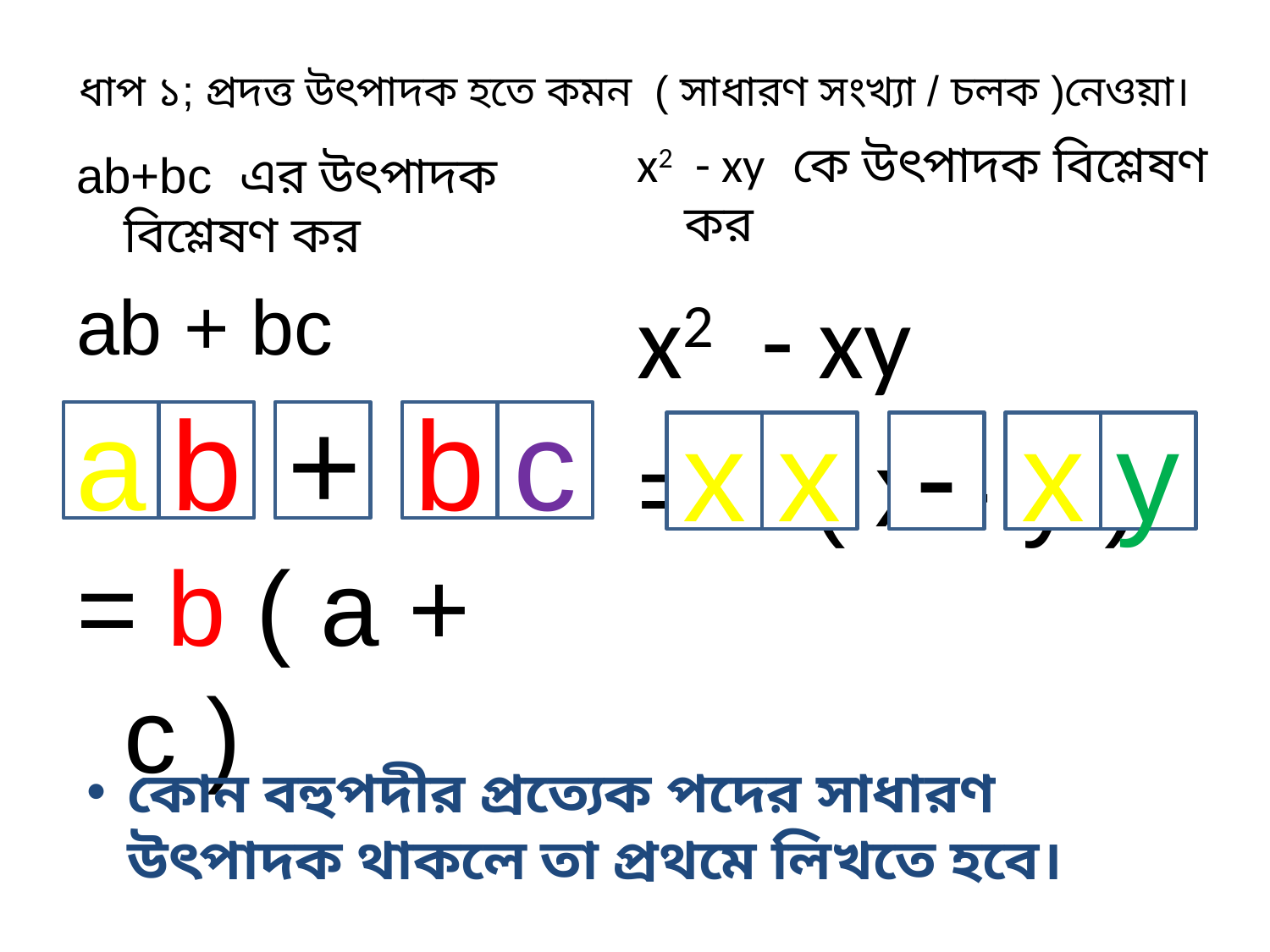

# ধাপ ১; প্রদত্ত উৎপাদক হতে কমন  ( সাধারণ সংখ্যা / চলক )নেওয়া।
x2  - xy  কে উৎপাদক বিশ্লেষণ কর
x2  - xy
= x ( x - y )
ab+bc  এর উৎপাদক বিশ্লেষণ কর
ab + bc

= b ( a + c )

a
b
+
b
c
x
x
-
x
y
কোন বহুপদীর প্রত্যেক পদের সাধারণ উৎপাদক থাকলে তা প্রথমে লিখতে হবে।